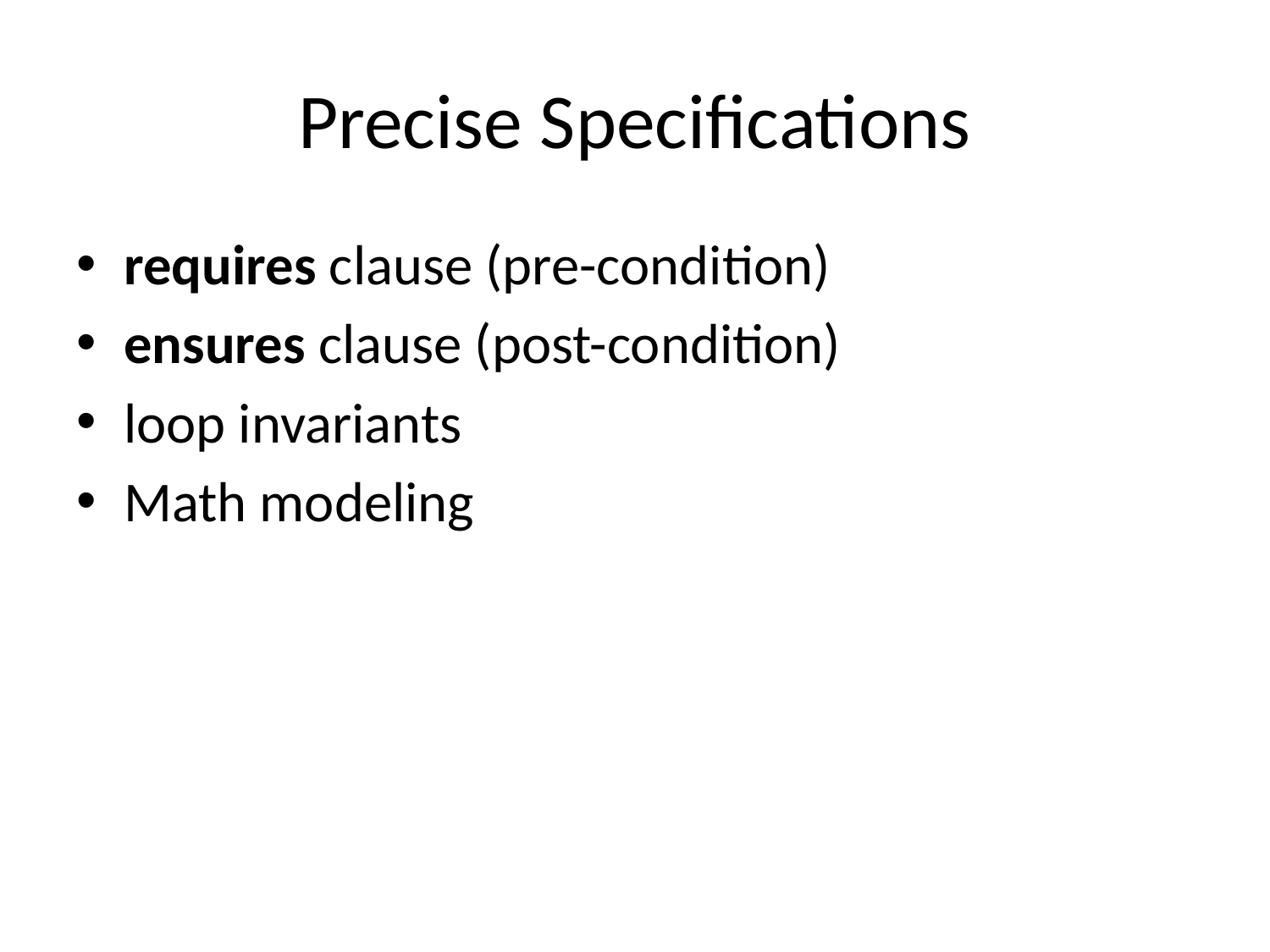

# Precise Specifications
requires clause (pre-condition)
ensures clause (post-condition)
loop invariants
Math modeling